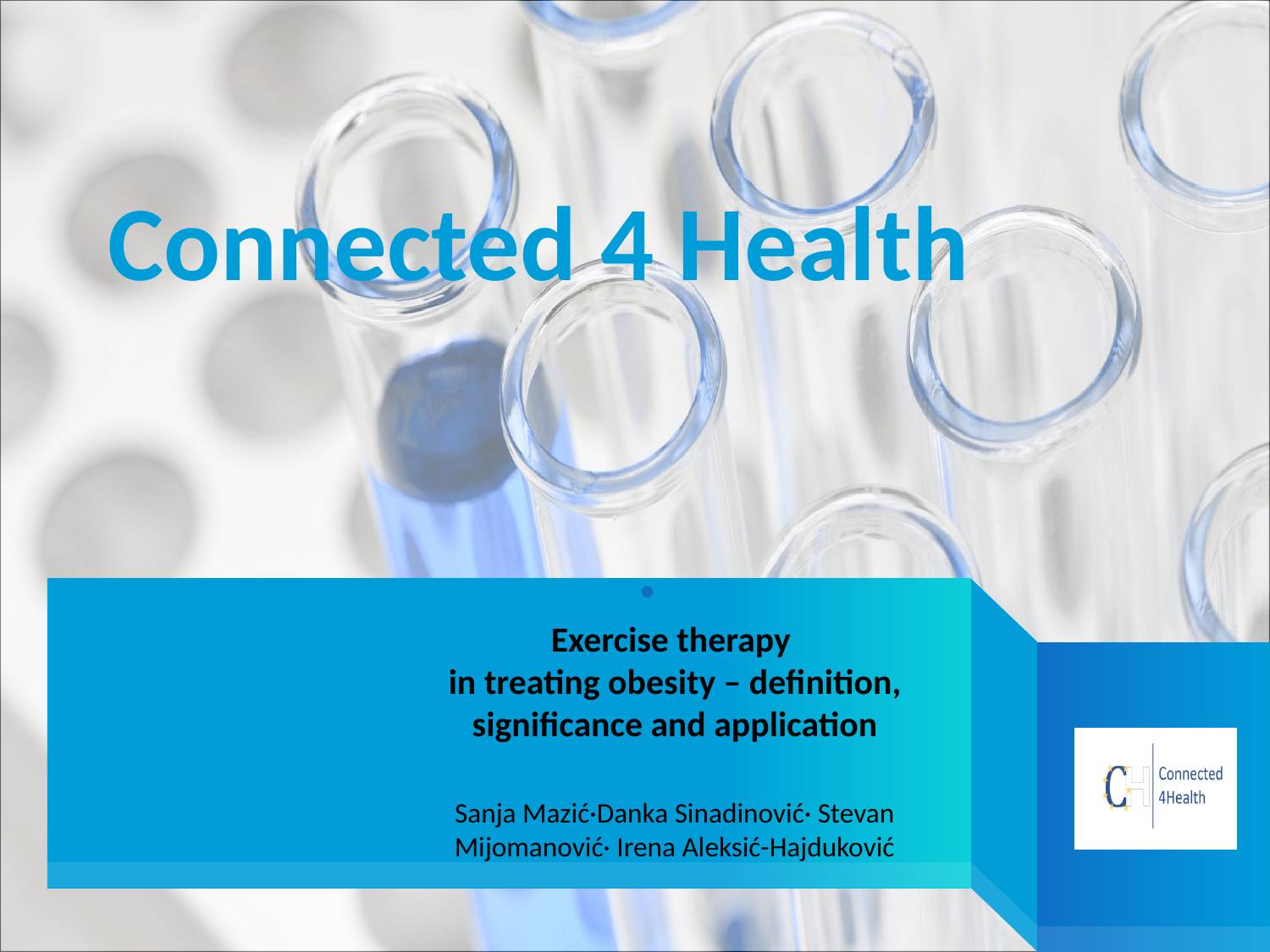

Connected 4 Health
# Exercise therapy in treating obesity – definition, significance and application Sanja Mazić·Danka Sinadinović· Stevan Mijomanović· Irena Aleksić-Hajduković